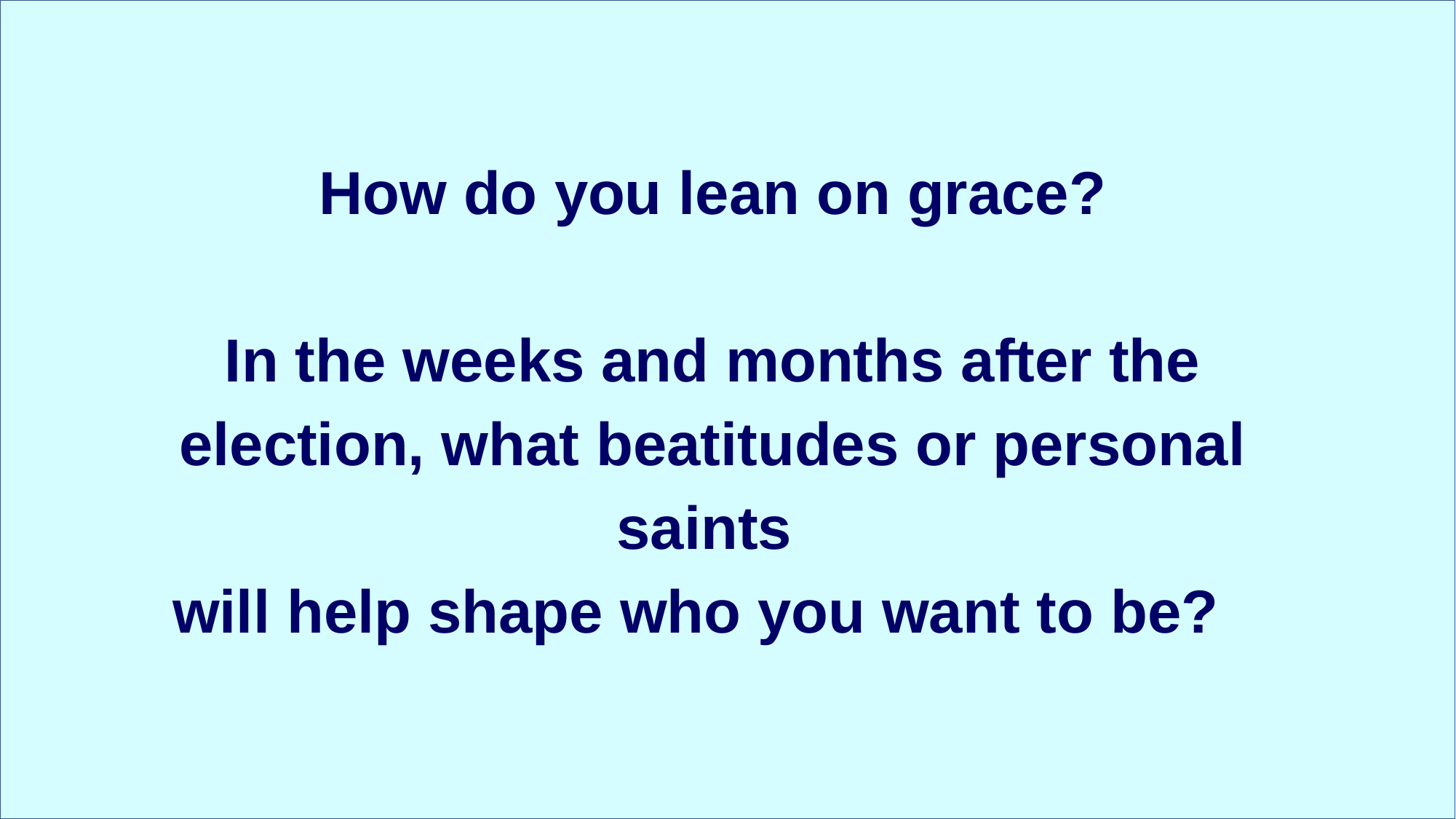

How do you lean on grace?

In the weeks and months after the election, what beatitudes or personal saints
will help shape who you want to be?